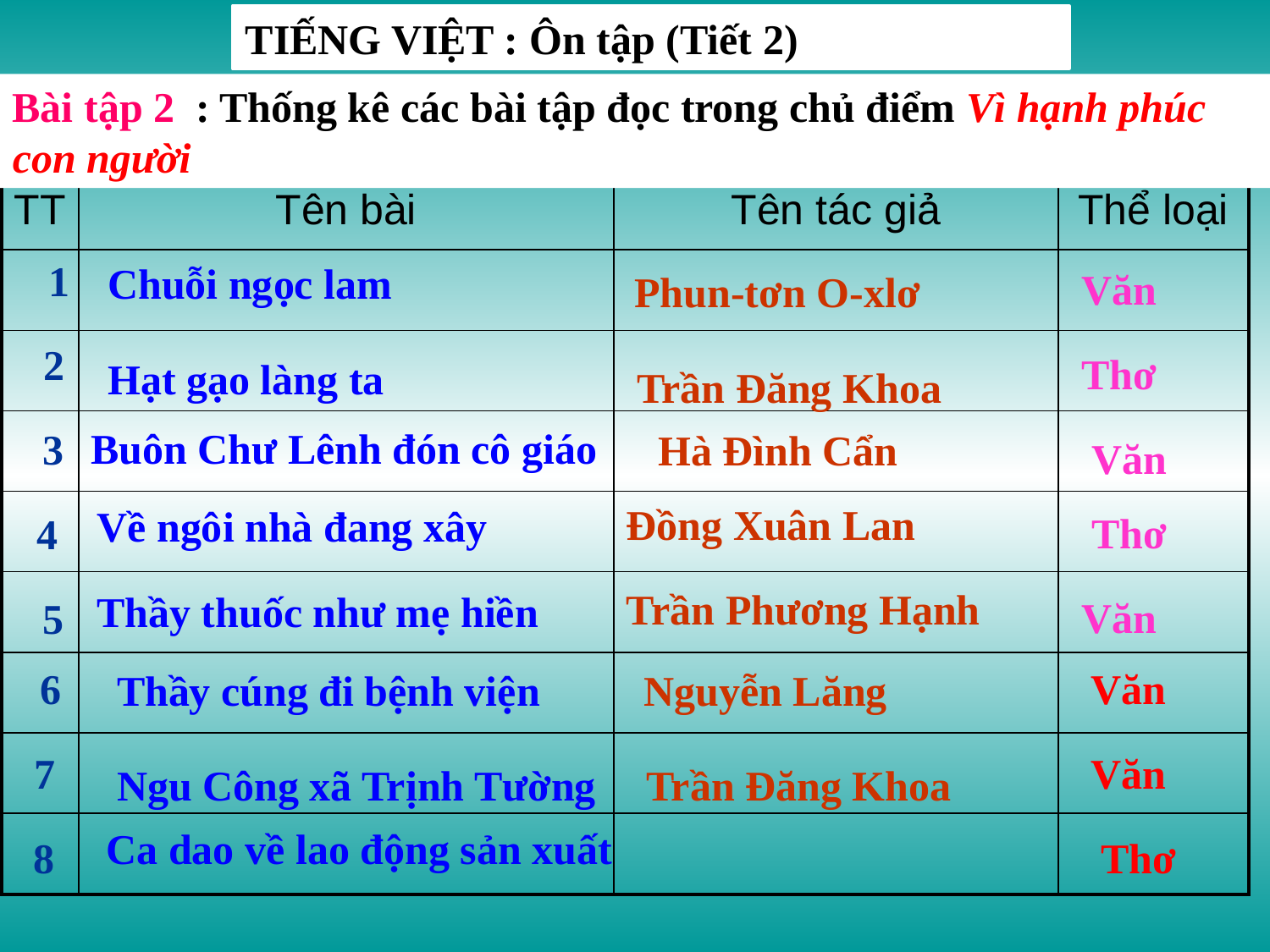

TIẾNG VIỆT : Ôn tập (Tiết 2)
Bài tập 2  : Thống kê các bài tập đọc trong chủ điểm Vì hạnh phúc con người
| TT | Tên bài | Tên tác giả | Thể loại |
| --- | --- | --- | --- |
|  |  |  |  |
|  |  |  |  |
|  |  |  |  |
|  |  |  |  |
|  |  |  |  |
|  |  |  |  |
|  |  |  |  |
|  |  |  |  |
1
Chuỗi ngọc lam
Văn
Phun-tơn O-xlơ
2
Thơ
Hạt gạo làng ta
Trần Đăng Khoa
Buôn Chư Lênh đón cô giáo
3
Hà Đình Cẩn
Văn
Đồng Xuân Lan
Về ngôi nhà đang xây
Thơ
4
Trần Phương Hạnh
Thầy thuốc như mẹ hiền
Văn
5
Văn
6
Thầy cúng đi bệnh viện
Nguyễn Lăng
7
Văn
Ngu Công xã Trịnh Tường
Trần Đăng Khoa
Ca dao về lao động sản xuất
8
Thơ